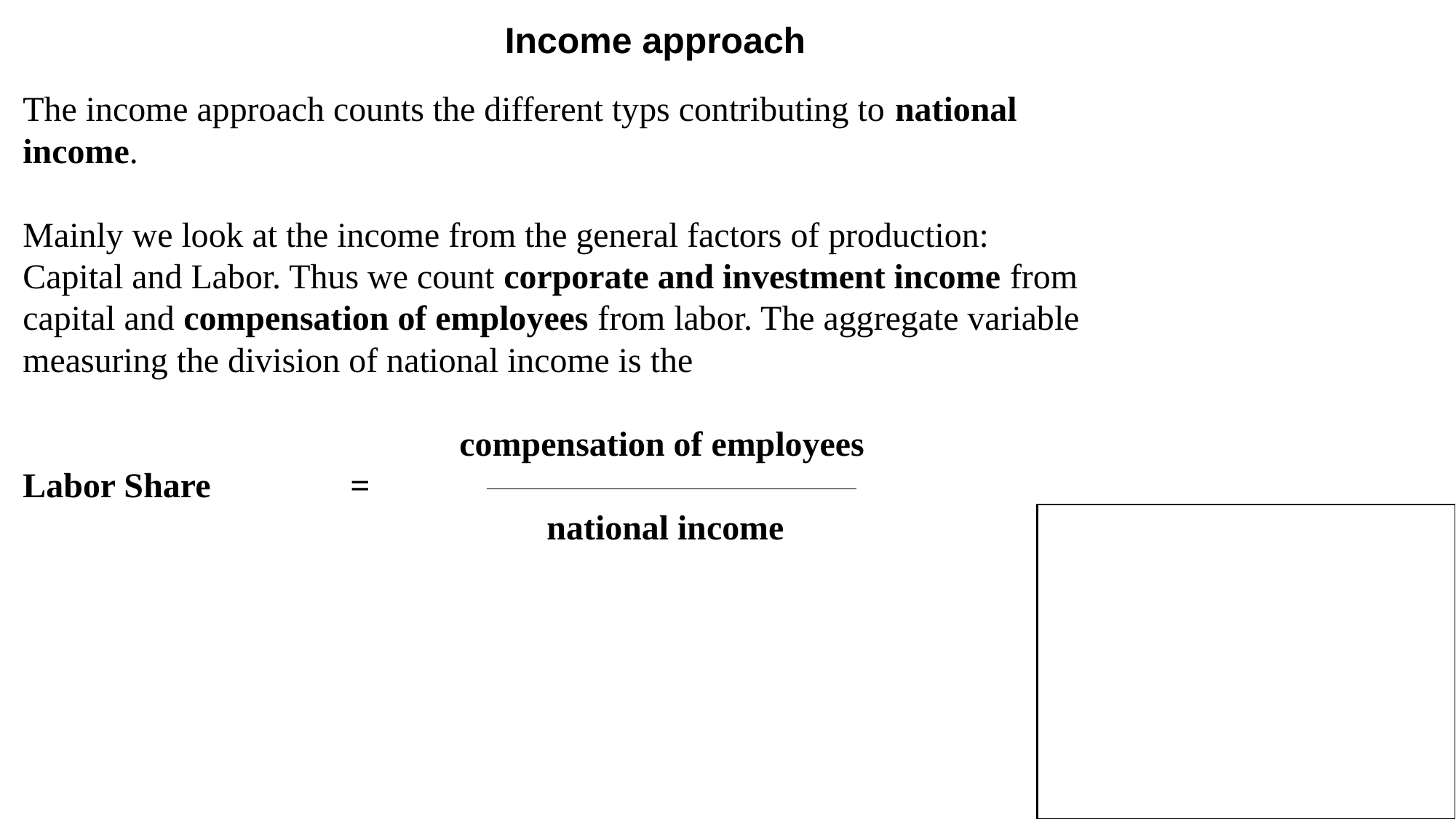

Income approach
The income approach counts the different typs contributing to national income.

Mainly we look at the income from the general factors of production: Capital and Labor. Thus we count corporate and investment income from capital and compensation of employees from labor. The aggregate variable measuring the division of national income is the

			 	compensation of employees
Labor Share 		=
				          national income